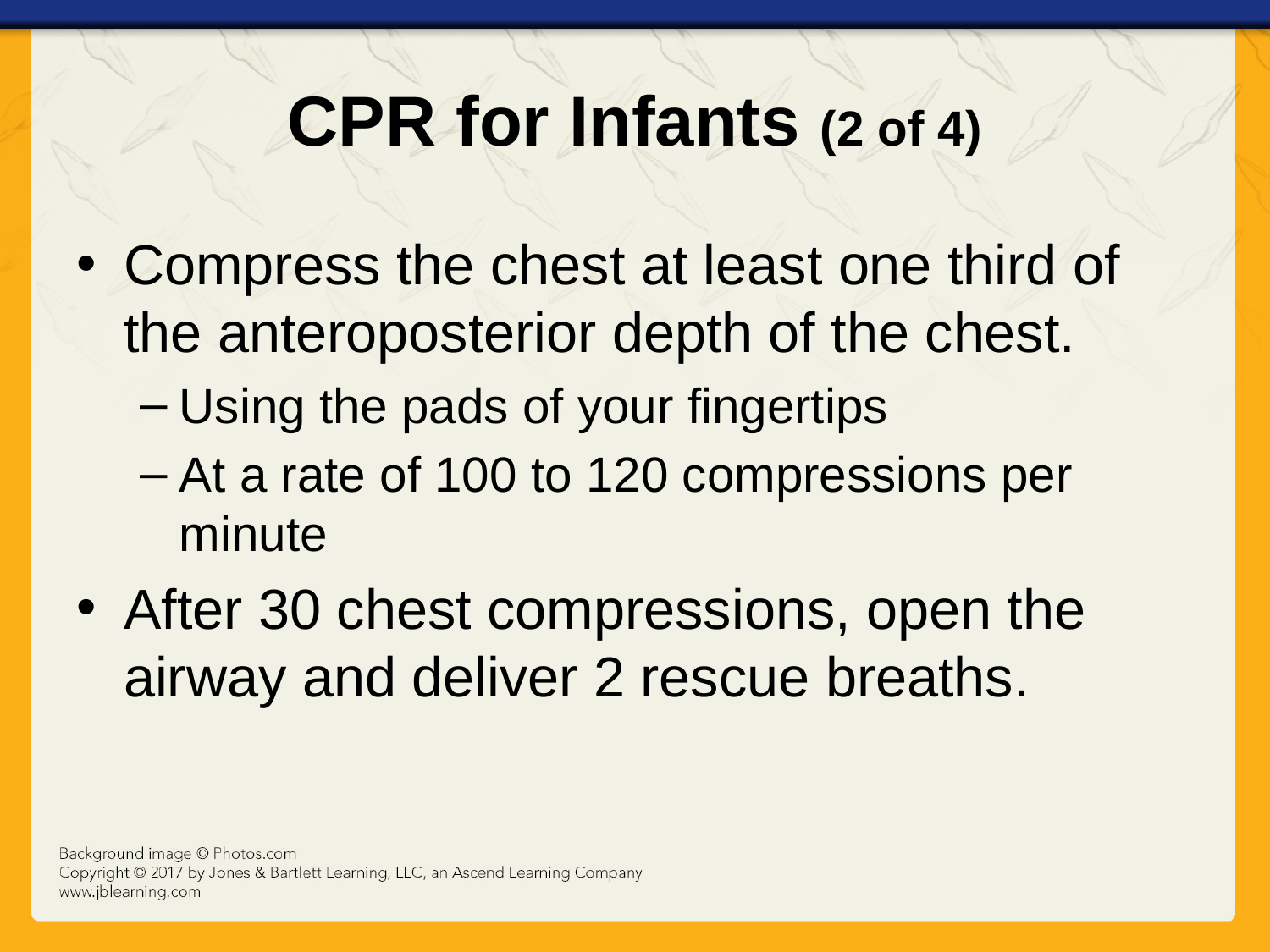

# CPR for Infants (2 of 4)
Compress the chest at least one third of the anteroposterior depth of the chest.
Using the pads of your fingertips
At a rate of 100 to 120 compressions per minute
After 30 chest compressions, open the airway and deliver 2 rescue breaths.